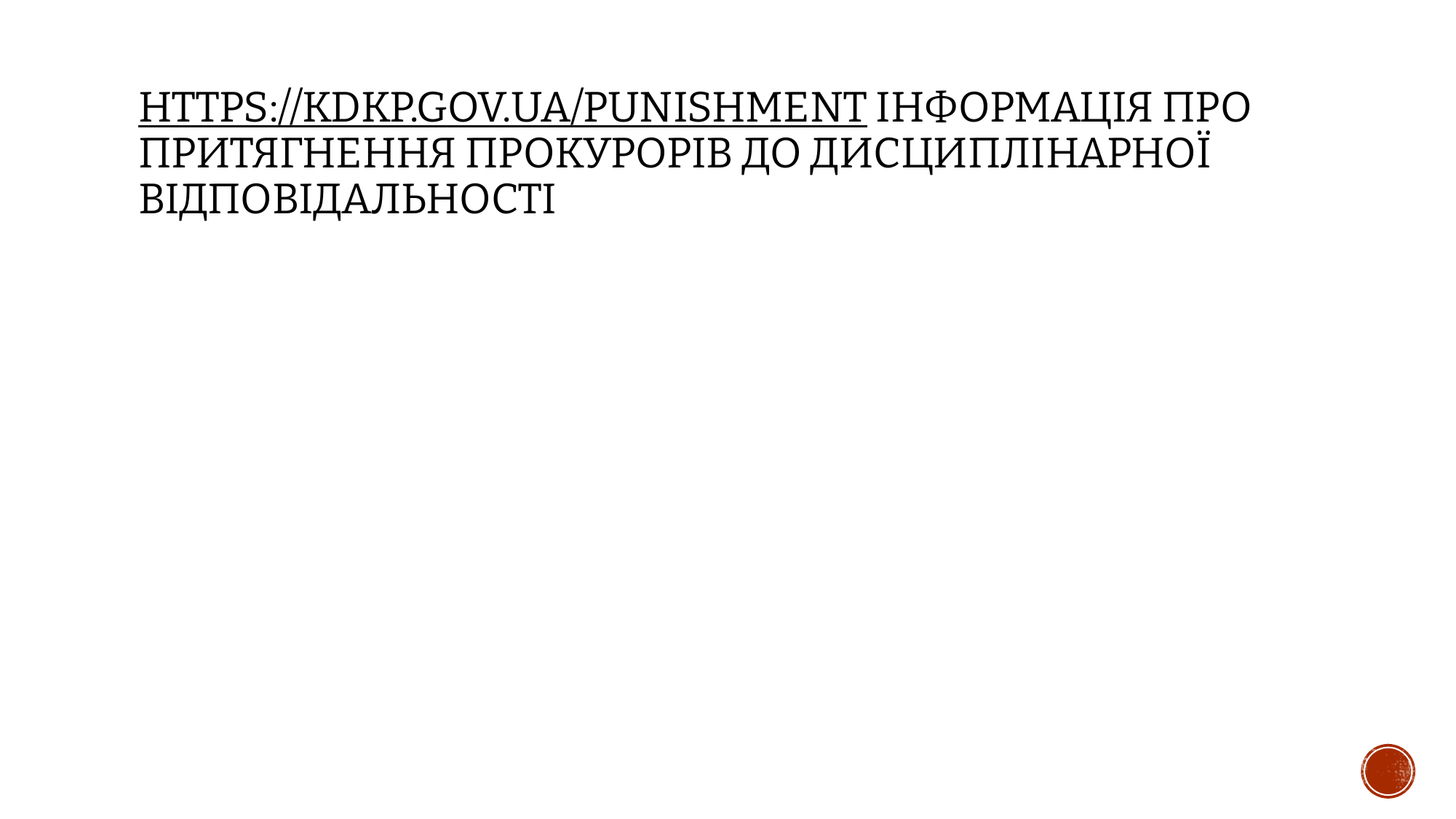

# https://kdkp.gov.ua/punishment інформація про притягнення прокурорів до дисциплінарної відповідальності